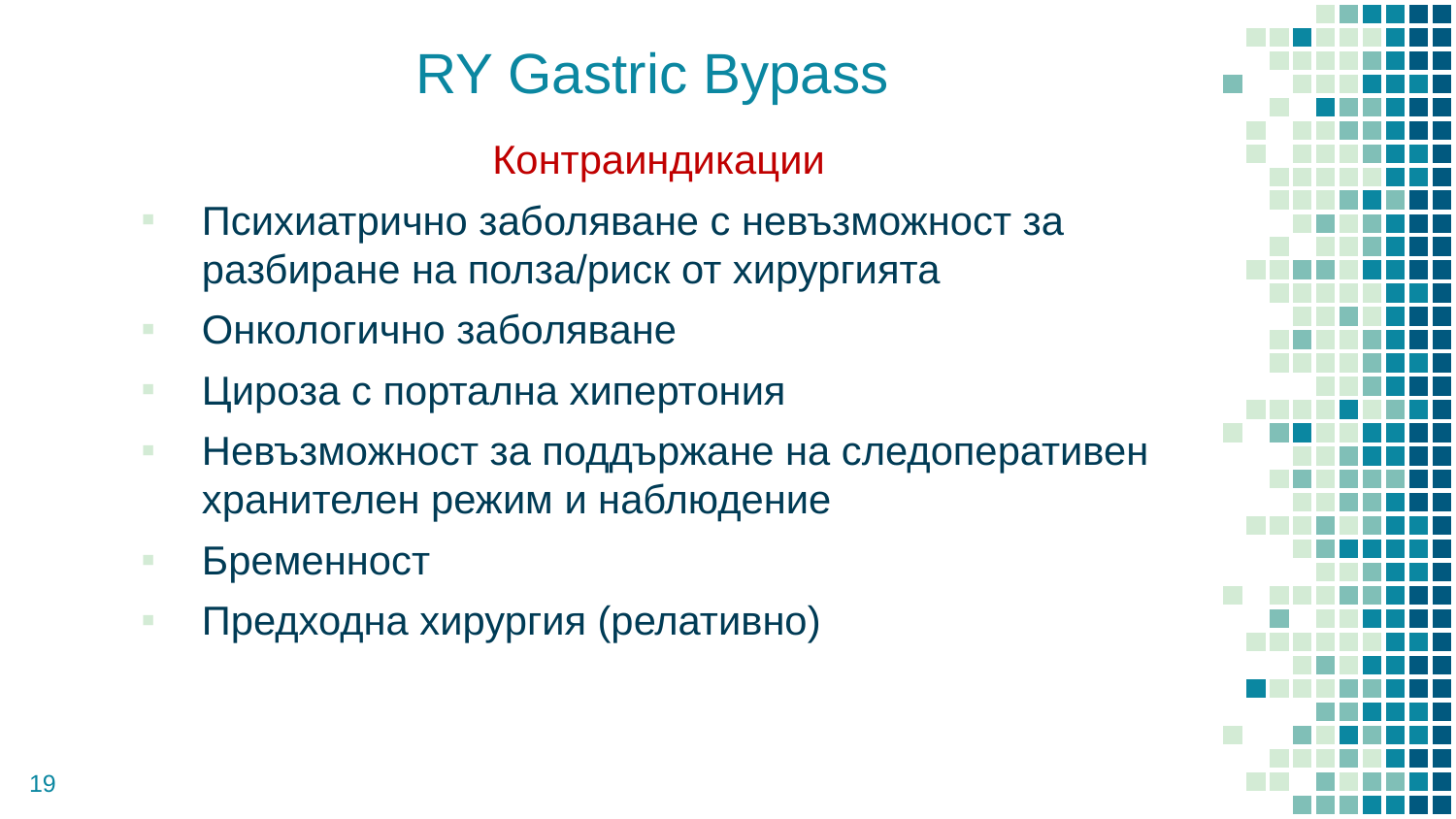

# RY Gastric Bypass
Контраиндикации
Психиатрично заболяване с невъзможност за разбиране на полза/риск от хирургията
Онкологично заболяване
Цироза с портална хипертония
Невъзможност за поддържане на следоперативен хранителен режим и наблюдение
Бременност
Предходна хирургия (релативно)

19